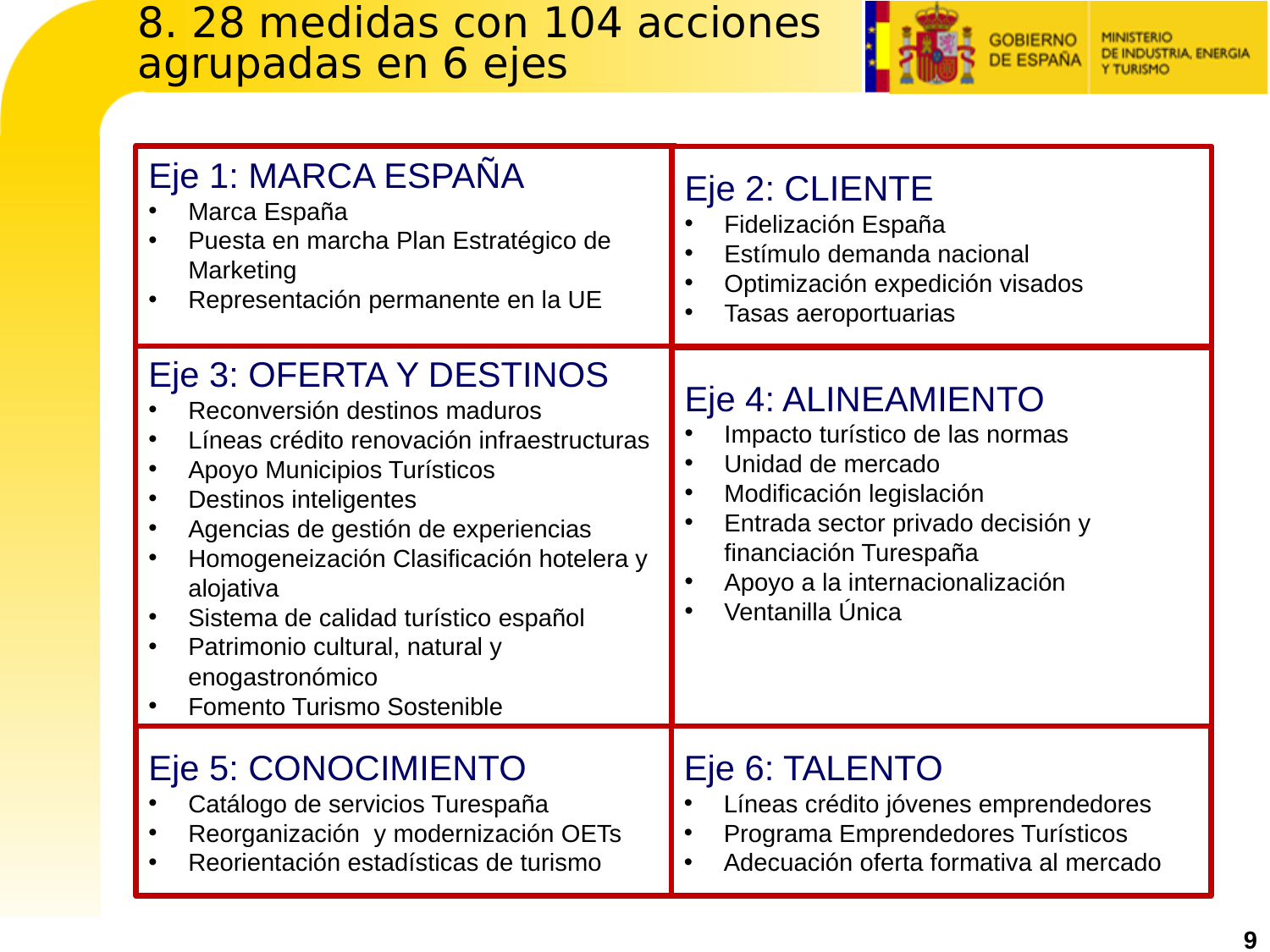

# 8. 28 medidas con 104 acciones agrupadas en 6 ejes
Eje 1: MARCA ESPAÑA
Marca España
Puesta en marcha Plan Estratégico de Marketing
Representación permanente en la UE

Eje 2: CLIENTE
Fidelización España
Estímulo demanda nacional
Optimización expedición visados
Tasas aeroportuarias
Eje 3: OFERTA Y DESTINOS
Reconversión destinos maduros
Líneas crédito renovación infraestructuras
Apoyo Municipios Turísticos
Destinos inteligentes
Agencias de gestión de experiencias
Homogeneización Clasificación hotelera y alojativa
Sistema de calidad turístico español
Patrimonio cultural, natural y enogastronómico
Fomento Turismo Sostenible
Eje 4: ALINEAMIENTO
Impacto turístico de las normas
Unidad de mercado
Modificación legislación
Entrada sector privado decisión y financiación Turespaña
Apoyo a la internacionalización
Ventanilla Única

Eje 5: CONOCIMIENTO
Catálogo de servicios Turespaña
Reorganización  y modernización OETs
Reorientación estadísticas de turismo
Eje 6: TALENTO
Líneas crédito jóvenes emprendedores
Programa Emprendedores Turísticos
Adecuación oferta formativa al mercado
9